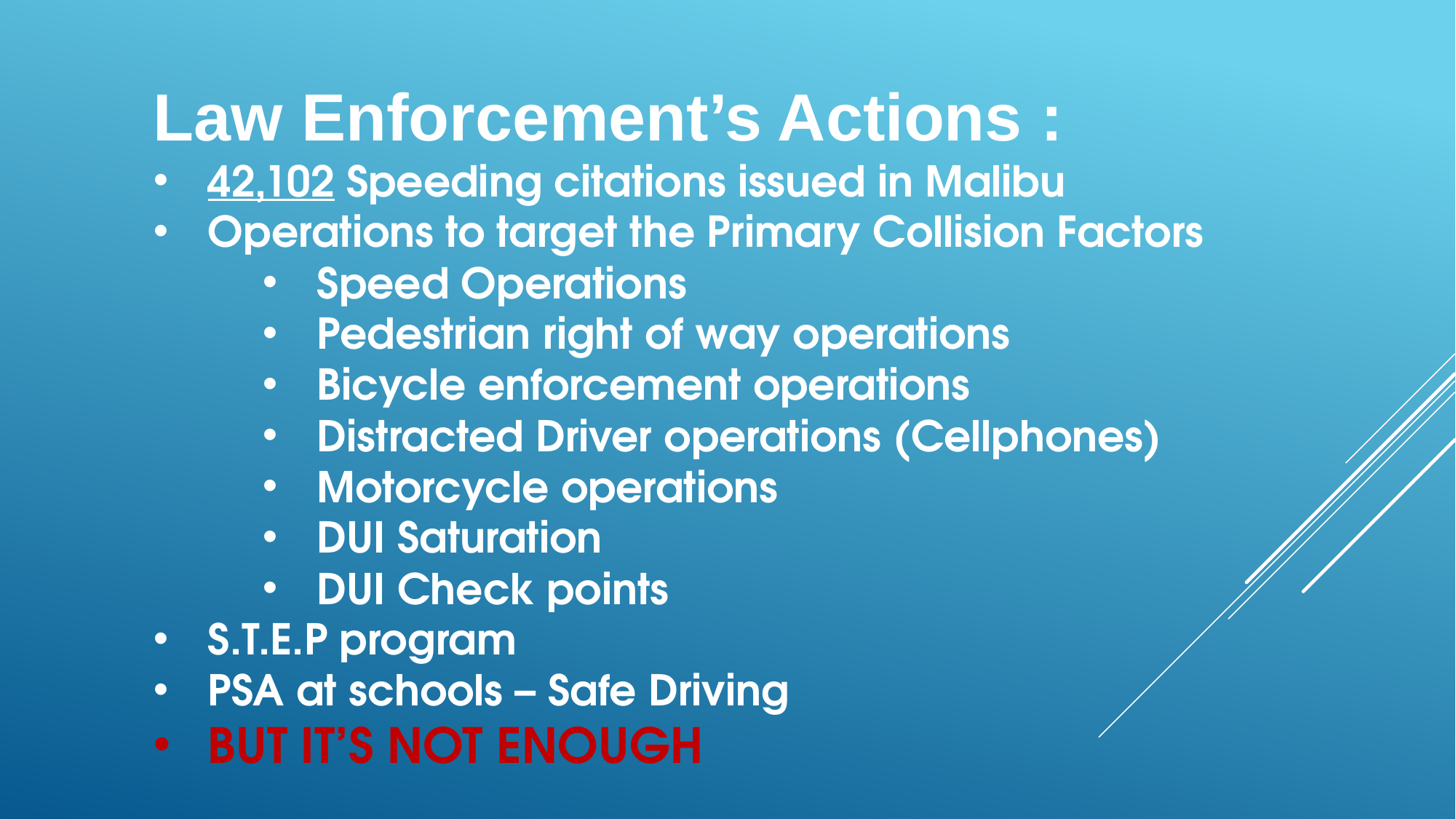

Law Enforcement’s Actions :
42,102 Speeding citations issued in Malibu
Operations to target the Primary Collision Factors
Speed Operations
Pedestrian right of way operations
Bicycle enforcement operations
Distracted Driver operations (Cellphones)
Motorcycle operations
DUI Saturation
DUI Check points
S.T.E.P program
PSA at schools – Safe Driving
BUT IT’S NOT ENOUGH